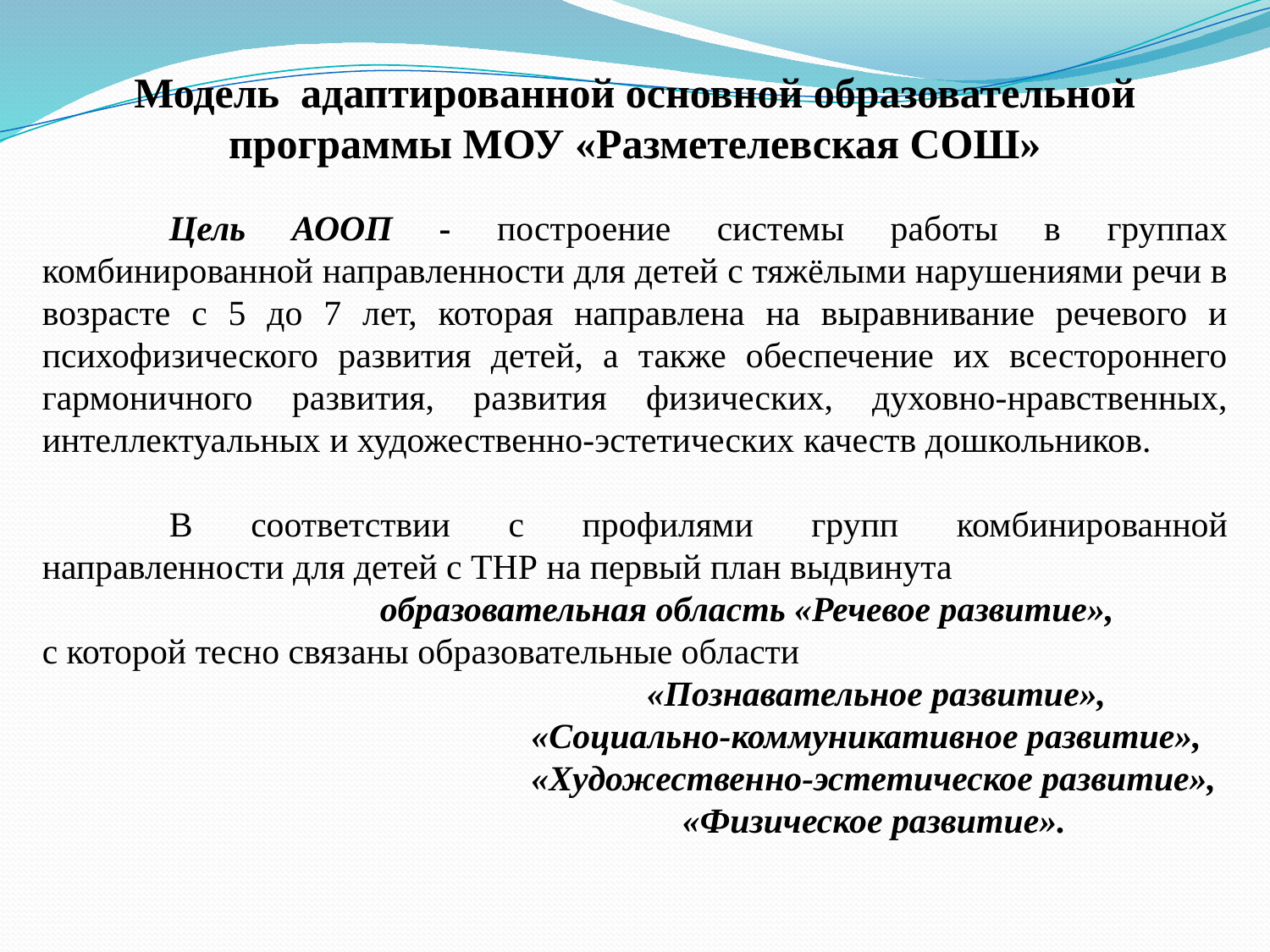

Модель  адаптированной основной образовательной программы МОУ «Разметелевская СОШ»

	Цель АООП - построение системы работы в группах комбинированной направленности для детей с тяжёлыми нарушениями речи в возрасте с 5 до 7 лет, которая направлена на выравнивание речевого и психофизического развития детей, а также обеспечение их всестороннего гармоничного развития, развития физических, духовно-нравственных, интеллектуальных и художественно-эстетических качеств дошкольников.

	В соответствии с профилями групп комбинированной направленности для детей с ТНР на первый план выдвинута
                                      образовательная область «Речевое развитие»,
с которой тесно связаны образовательные области
                                                                    «Познавательное развитие»,
                                                       «Социально-коммуникативное развитие»,
                                                       «Художественно-эстетическое развитие»,
                                                                        «Физическое развитие».